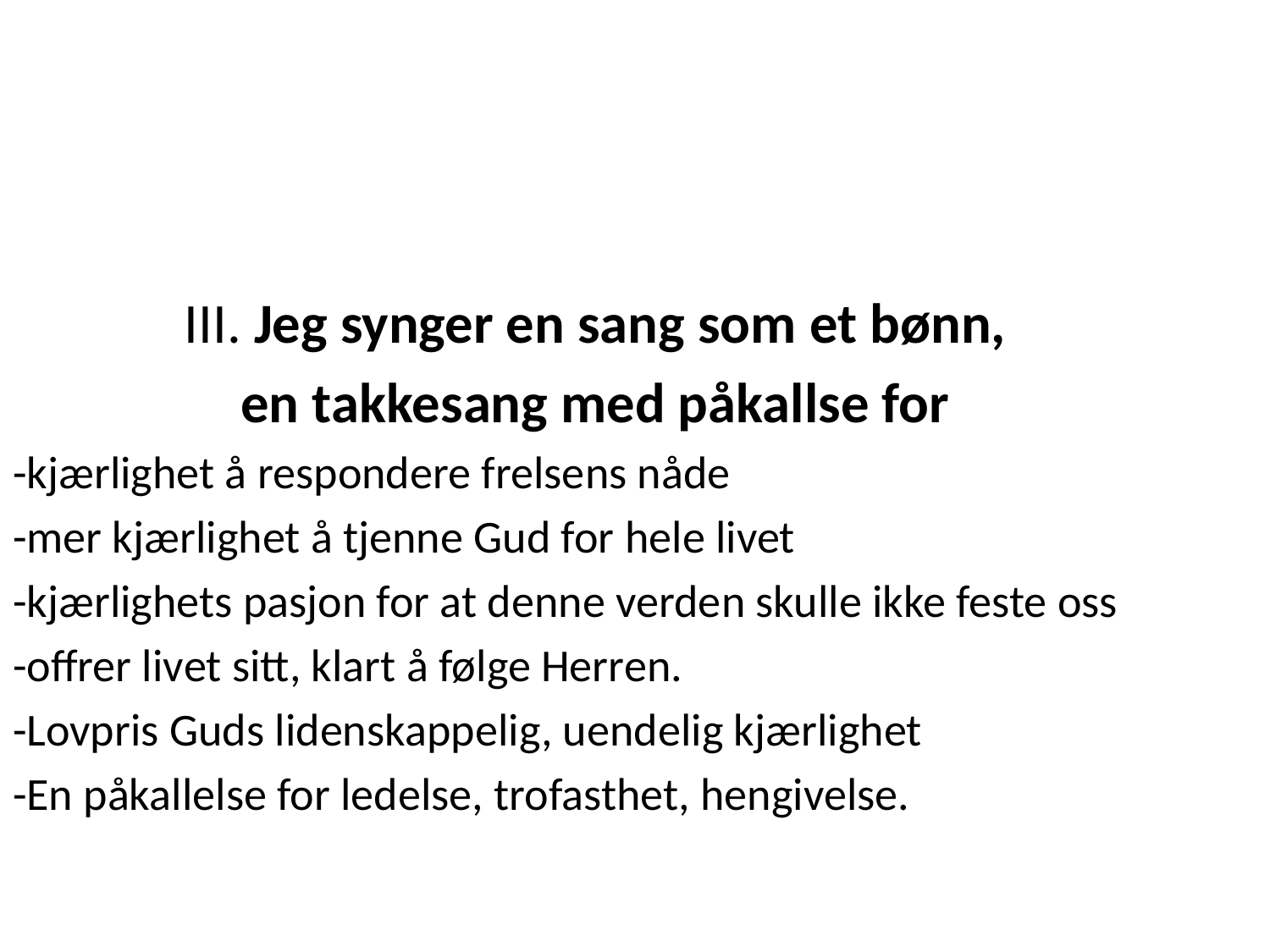

III. Jeg synger en sang som et bønn,
en takkesang med påkallse for
-kjærlighet å respondere frelsens nåde
-mer kjærlighet å tjenne Gud for hele livet
-kjærlighets pasjon for at denne verden skulle ikke feste oss
-offrer livet sitt, klart å følge Herren.
-Lovpris Guds lidenskappelig, uendelig kjærlighet
-En påkallelse for ledelse, trofasthet, hengivelse.